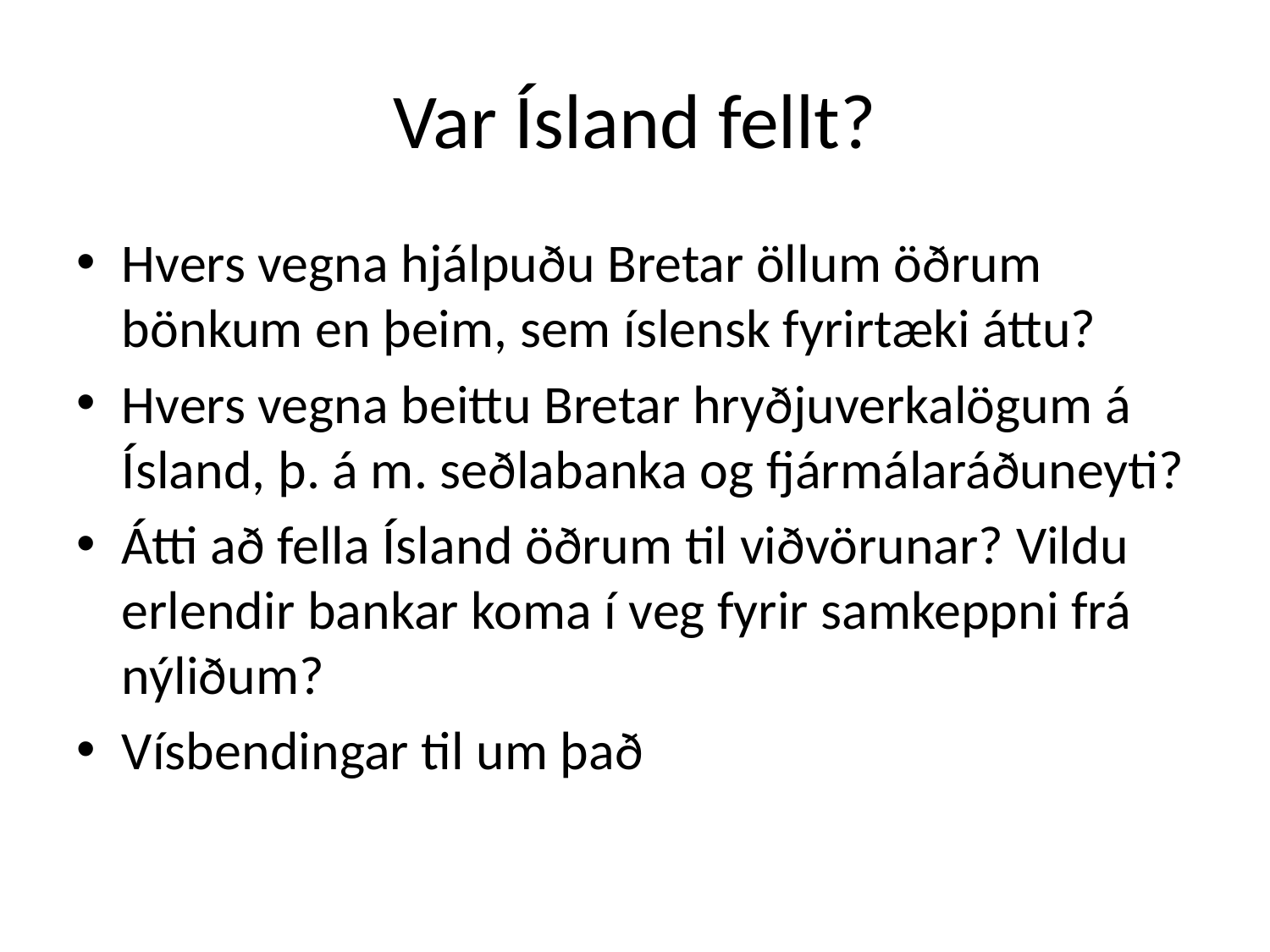

# Var Ísland fellt?
Hvers vegna hjálpuðu Bretar öllum öðrum bönkum en þeim, sem íslensk fyrirtæki áttu?
Hvers vegna beittu Bretar hryðjuverkalögum á Ísland, þ. á m. seðlabanka og fjármálaráðuneyti?
Átti að fella Ísland öðrum til viðvörunar? Vildu erlendir bankar koma í veg fyrir samkeppni frá nýliðum?
Vísbendingar til um það